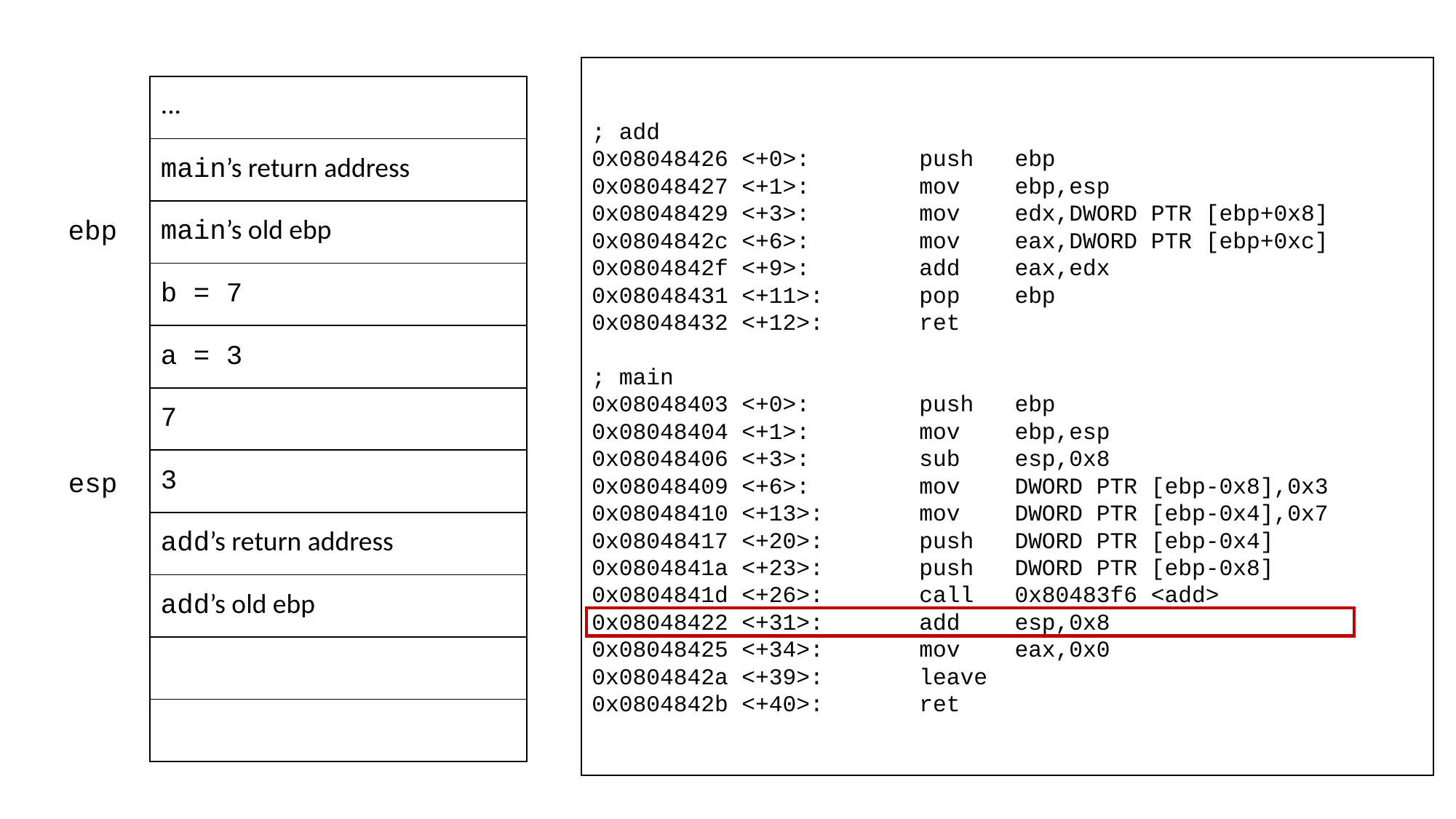

; add
0x08048426 <+0>:	push   ebp
0x08048427 <+1>:	mov    ebp,esp
0x08048429 <+3>:	mov    edx,DWORD PTR [ebp+0x8]
0x0804842c <+6>:	mov    eax,DWORD PTR [ebp+0xc]
0x0804842f <+9>:	add    eax,edx
0x08048431 <+11>:	pop    ebp
0x08048432 <+12>:	ret

; main
0x08048403 <+0>:	push   ebp
0x08048404 <+1>:	mov    ebp,esp
0x08048406 <+3>:	sub    esp,0x8
0x08048409 <+6>:	mov    DWORD PTR [ebp-0x8],0x3
0x08048410 <+13>:	mov    DWORD PTR [ebp-0x4],0x7
0x08048417 <+20>:	push   DWORD PTR [ebp-0x4]
0x0804841a <+23>:	push   DWORD PTR [ebp-0x8]
0x0804841d <+26>:	call   0x80483f6 <add>
0x08048422 <+31>:	add    esp,0x8
0x08048425 <+34>:	mov    eax,0x0
0x0804842a <+39>:	leave
0x0804842b <+40>:	ret
| ... |
| --- |
| main’s return address |
| main’s old ebp |
| b = 7 |
| a = 3 |
| 7 |
| 3 |
| add’s return address |
| add’s old ebp |
|  |
|  |
ebp
esp